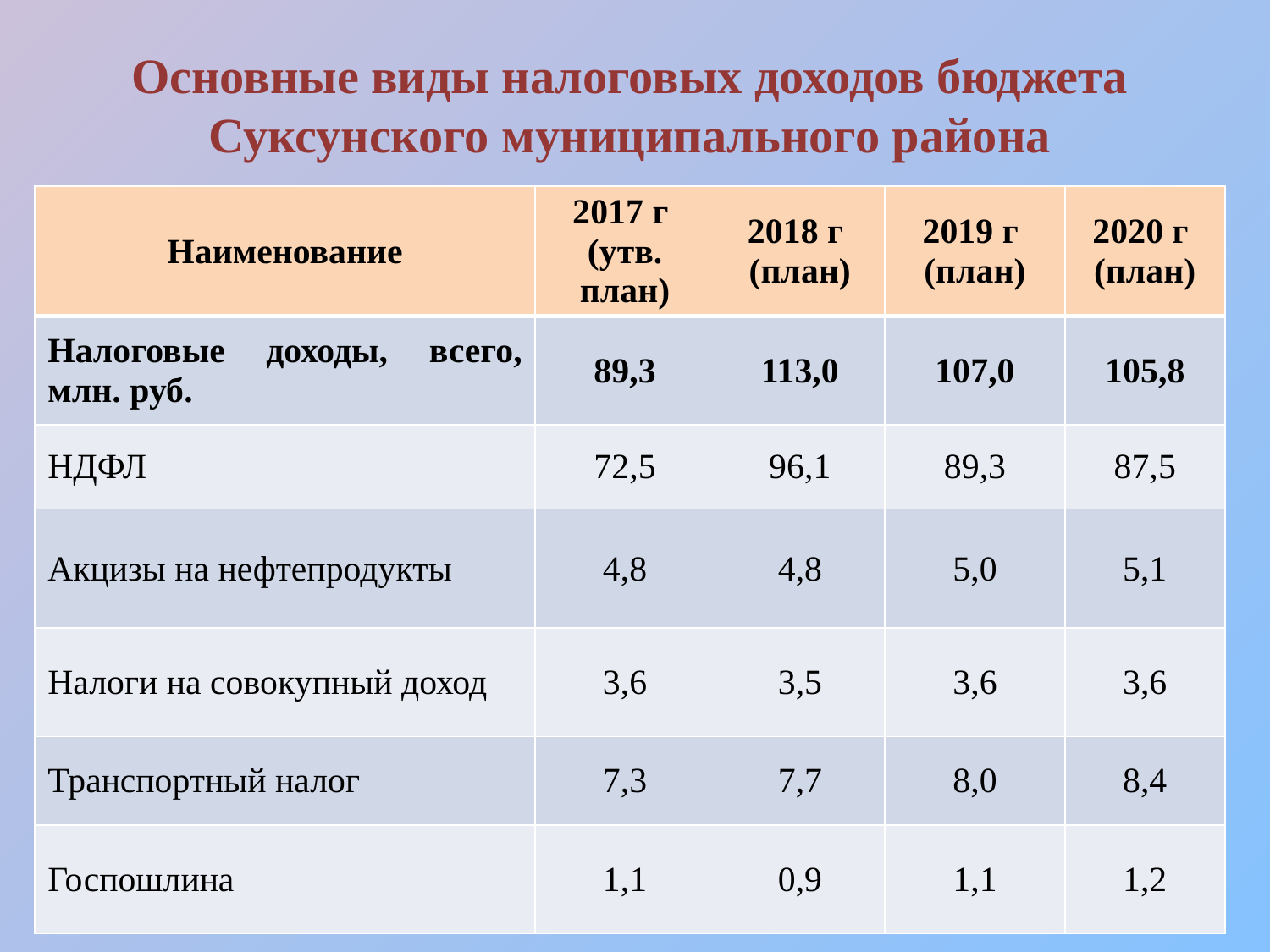

# Основные виды налоговых доходов бюджета Суксунского муниципального района
| Наименование | 2017 г (утв. план) | 2018 г (план) | 2019 г (план) | 2020 г (план) |
| --- | --- | --- | --- | --- |
| Налоговые доходы, всего, млн. руб. | 89,3 | 113,0 | 107,0 | 105,8 |
| НДФЛ | 72,5 | 96,1 | 89,3 | 87,5 |
| Акцизы на нефтепродукты | 4,8 | 4,8 | 5,0 | 5,1 |
| Налоги на совокупный доход | 3,6 | 3,5 | 3,6 | 3,6 |
| Транспортный налог | 7,3 | 7,7 | 8,0 | 8,4 |
| Госпошлина | 1,1 | 0,9 | 1,1 | 1,2 |